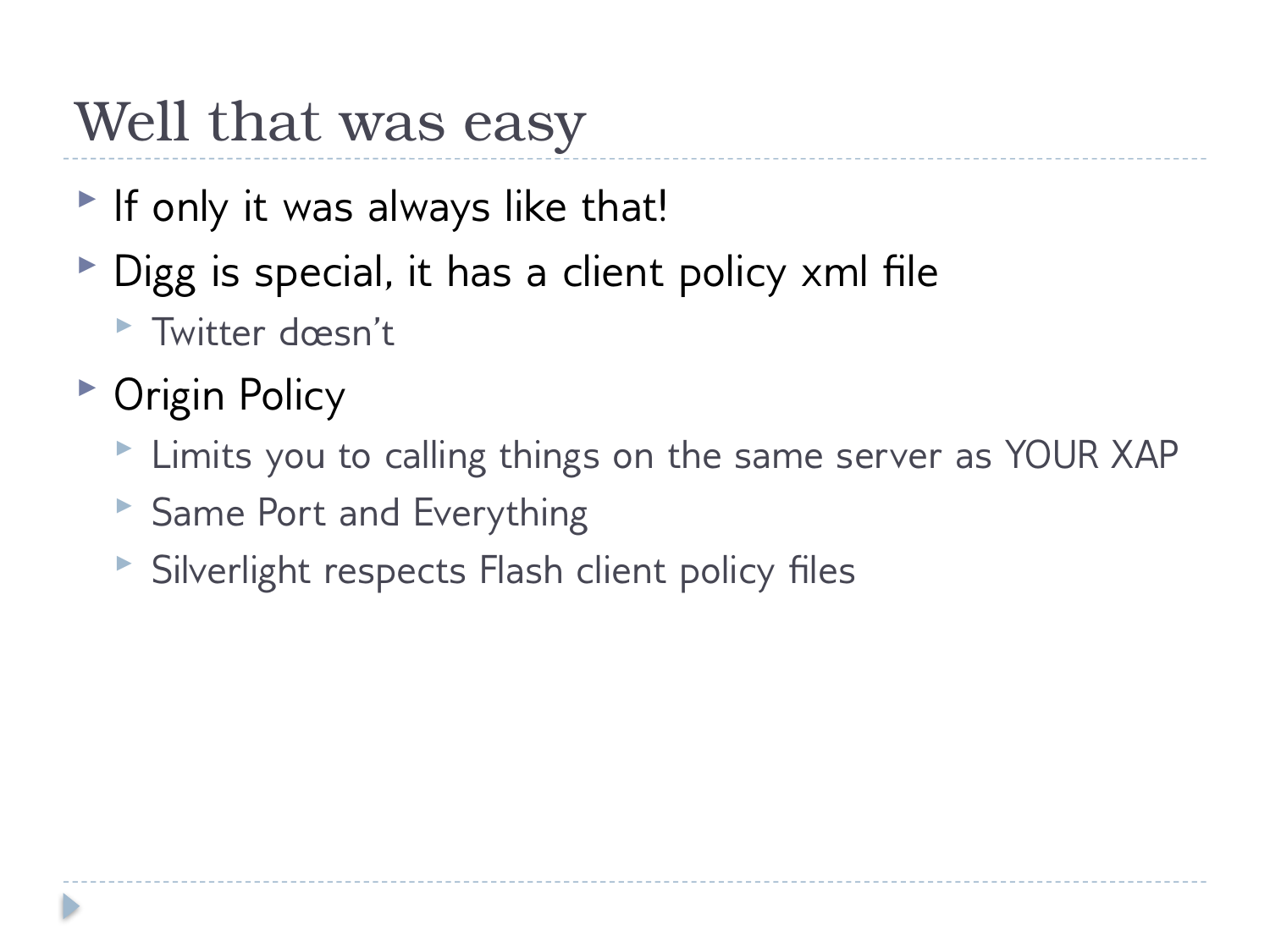

# Well that was easy
If only it was always like that!
Digg is special, it has a client policy xml file
Twitter doesn’t
Origin Policy
Limits you to calling things on the same server as YOUR XAP
Same Port and Everything
Silverlight respects Flash client policy files